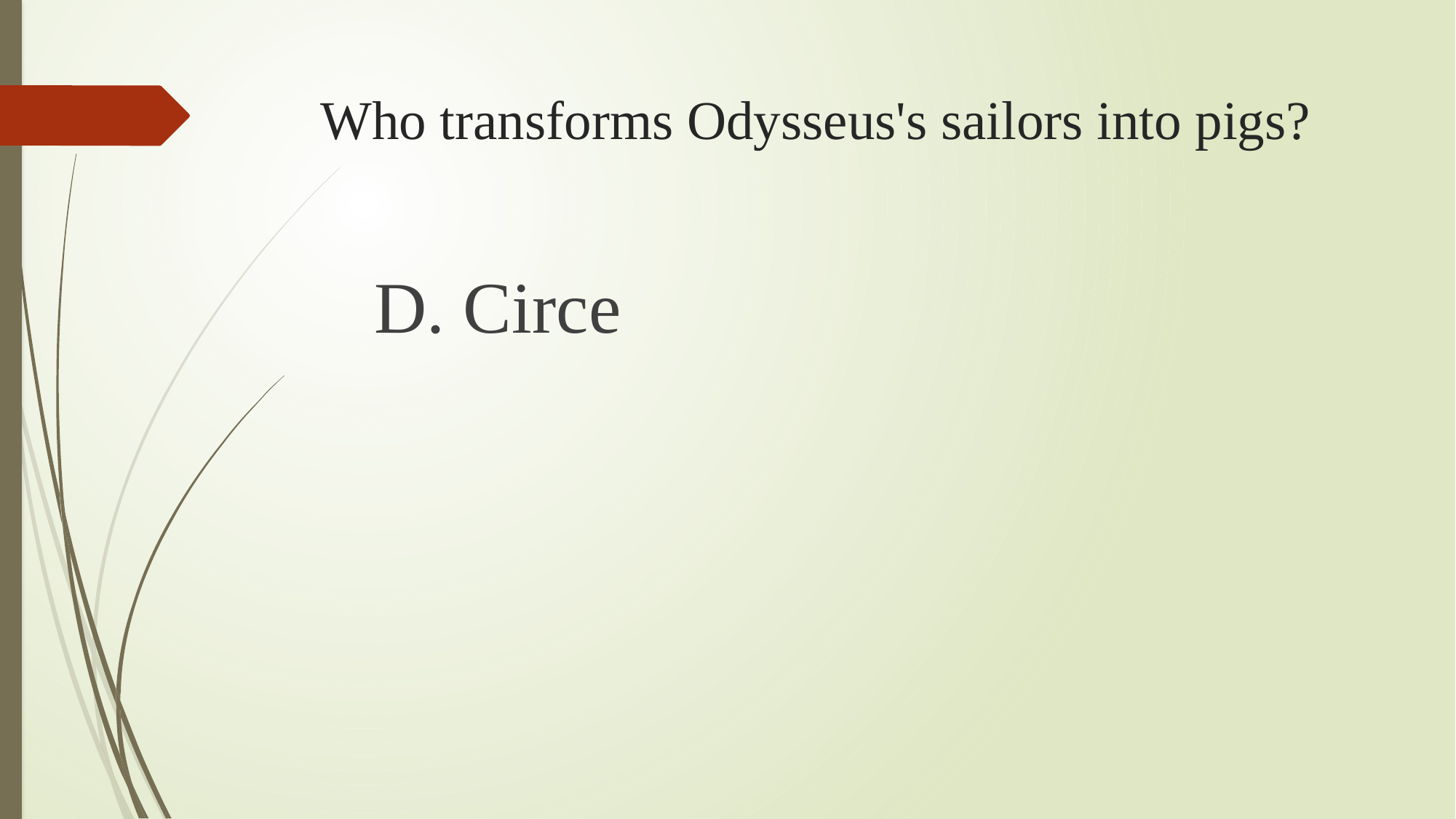

# Who transforms Odysseus's sailors into pigs?
D. Circe